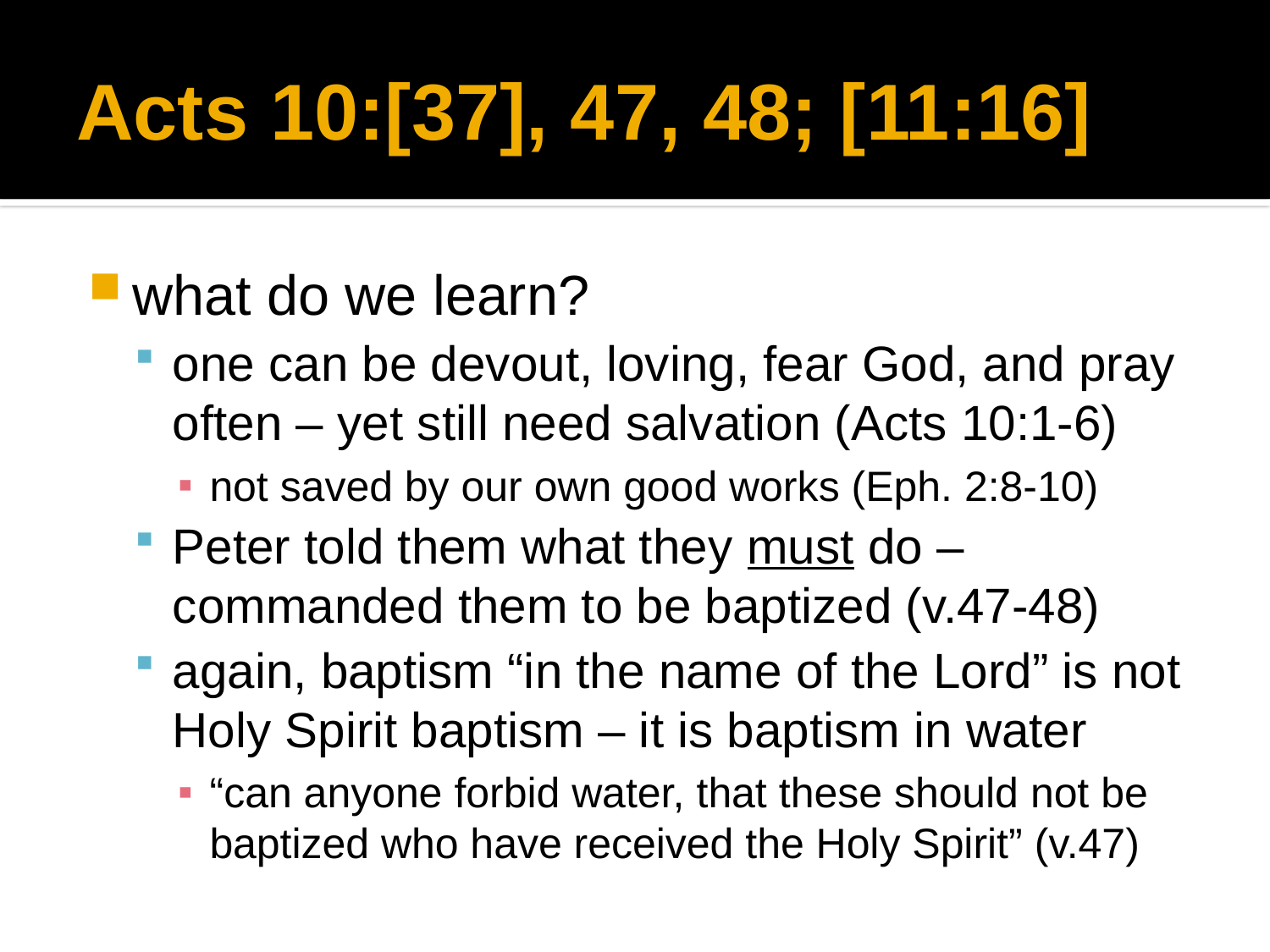

# Acts 10:[37], 47, 48; [11:16]
what do we learn?
one can be devout, loving, fear God, and pray often – yet still need salvation (Acts 10:1-6)
not saved by our own good works (Eph. 2:8-10)
Peter told them what they must do – commanded them to be baptized (v.47-48)
again, baptism “in the name of the Lord” is not Holy Spirit baptism – it is baptism in water
“can anyone forbid water, that these should not be baptized who have received the Holy Spirit” (v.47)